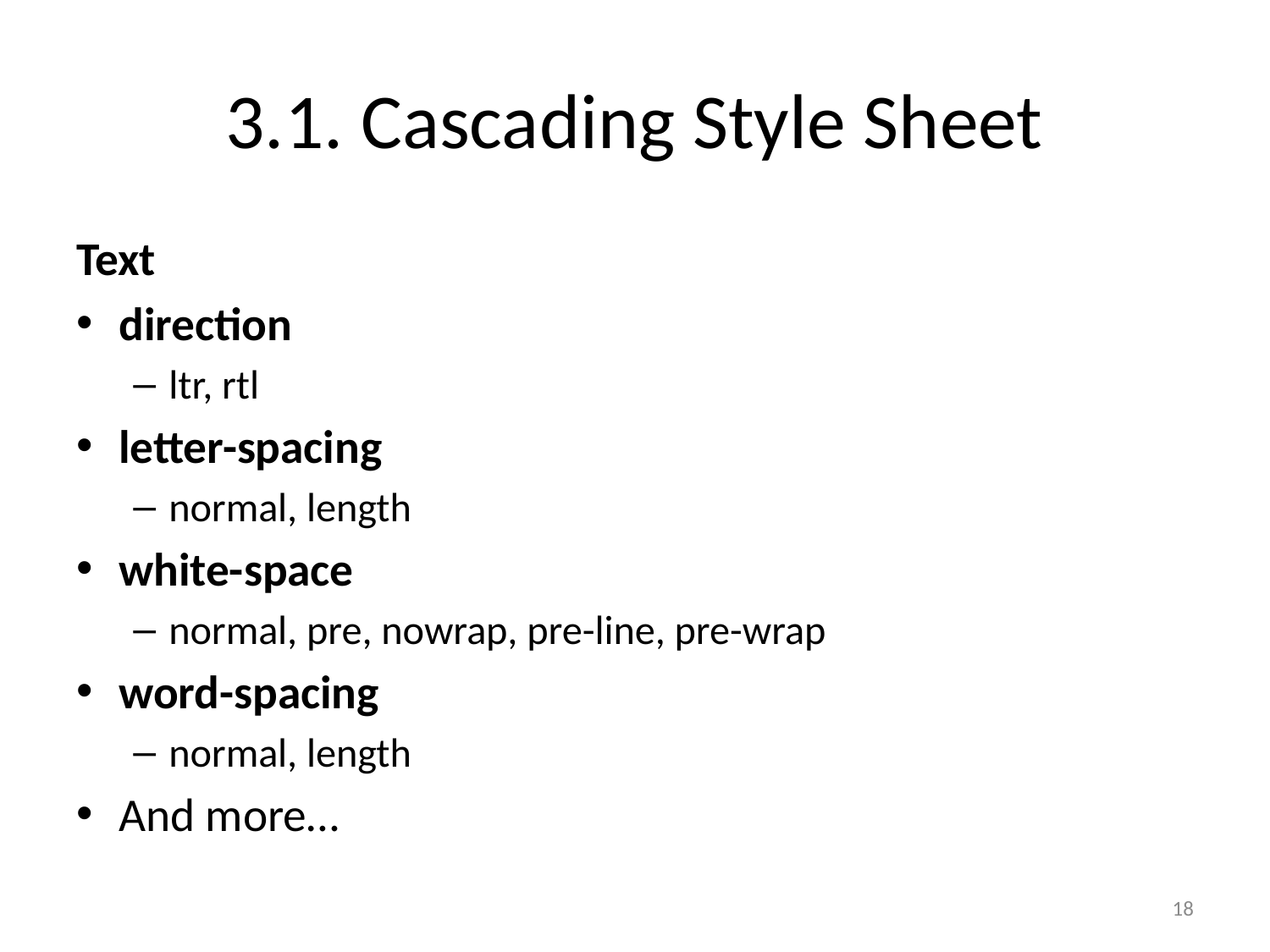

# 3.1. Cascading Style Sheet
Text
direction
ltr, rtl
letter-spacing
normal, length
white-space
normal, pre, nowrap, pre-line, pre-wrap
word-spacing
normal, length
And more…

18